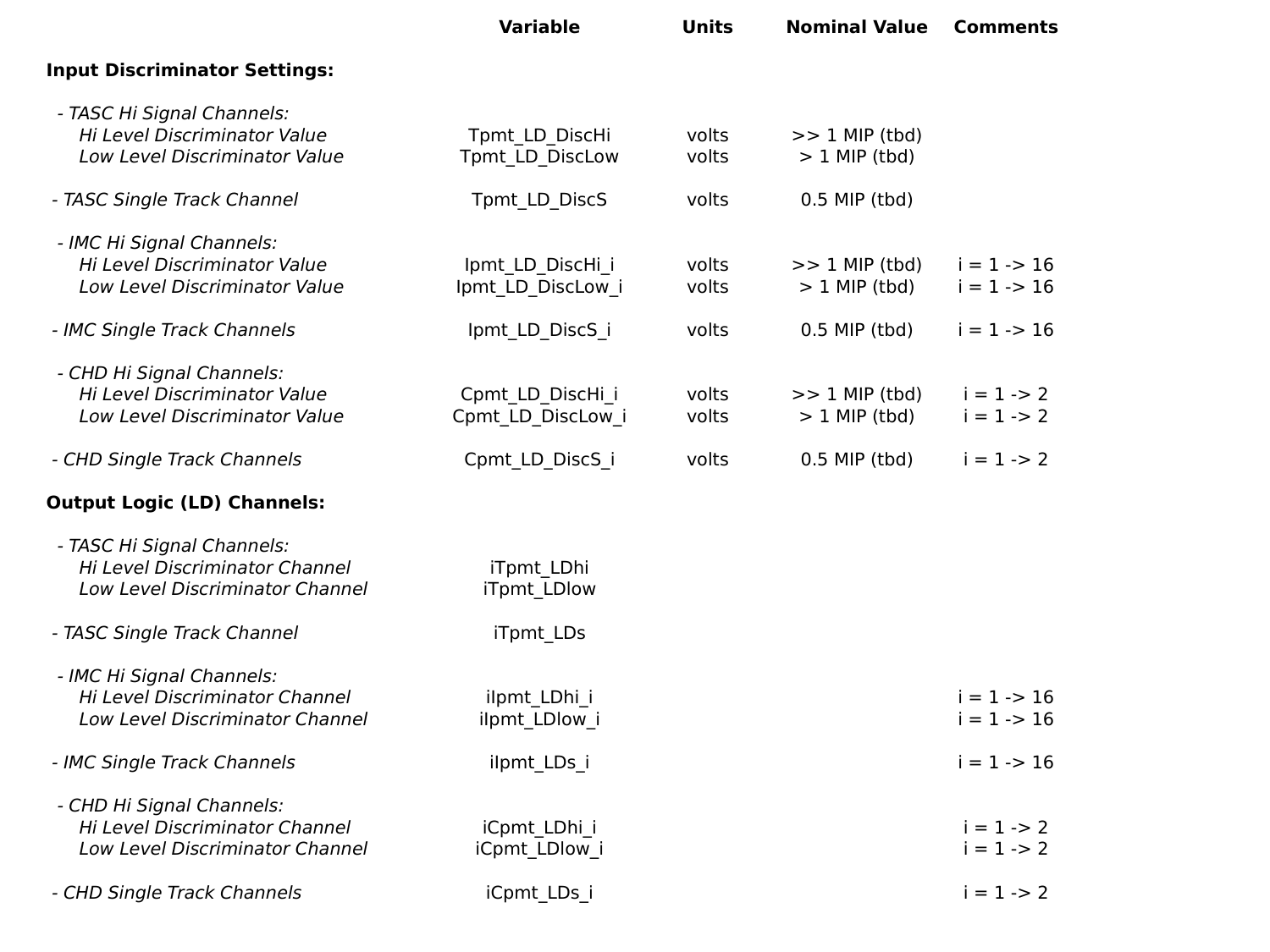

|  | Variable | Units | Nominal Value | Comments |
| --- | --- | --- | --- | --- |
|  |  |  |  |  |
| Input Discriminator Settings: |  |  |  |  |
|  |  |  |  |  |
| - TASC Hi Signal Channels: |  |  |  |  |
| Hi Level Discriminator Value | Tpmt\_LD\_DiscHi | volts | >> 1 MIP (tbd) |  |
| Low Level Discriminator Value | Tpmt\_LD\_DiscLow | volts | > 1 MIP (tbd) |  |
|  |  |  |  |  |
| - TASC Single Track Channel | Tpmt\_LD\_DiscS | volts | 0.5 MIP (tbd) |  |
|  |  |  |  |  |
| - IMC Hi Signal Channels: |  |  |  |  |
| Hi Level Discriminator Value | Ipmt\_LD\_DiscHi\_i | volts | >> 1 MIP (tbd) | i = 1 -> 16 |
| Low Level Discriminator Value | Ipmt\_LD\_DiscLow\_i | volts | > 1 MIP (tbd) | i = 1 -> 16 |
|  |  |  |  |  |
| - IMC Single Track Channels | Ipmt\_LD\_DiscS\_i | volts | 0.5 MIP (tbd) | i = 1 -> 16 |
|  |  |  |  |  |
| - CHD Hi Signal Channels: |  |  |  |  |
| Hi Level Discriminator Value | Cpmt\_LD\_DiscHi\_i | volts | >> 1 MIP (tbd) | i = 1 -> 2 |
| Low Level Discriminator Value | Cpmt\_LD\_DiscLow\_i | volts | > 1 MIP (tbd) | i = 1 -> 2 |
|  |  |  |  |  |
| - CHD Single Track Channels | Cpmt\_LD\_DiscS\_i | volts | 0.5 MIP (tbd) | i = 1 -> 2 |
|  |  |  |  |  |
| Output Logic (LD) Channels: |  |  |  |  |
|  |  |  |  |  |
| - TASC Hi Signal Channels: |  |  |  |  |
| Hi Level Discriminator Channel | iTpmt\_LDhi |  |  |  |
| Low Level Discriminator Channel | iTpmt\_LDlow |  |  |  |
|  |  |  |  |  |
| - TASC Single Track Channel | iTpmt\_LDs |  |  |  |
|  |  |  |  |  |
| - IMC Hi Signal Channels: |  |  |  |  |
| Hi Level Discriminator Channel | iIpmt\_LDhi\_i |  |  | i = 1 -> 16 |
| Low Level Discriminator Channel | iIpmt\_LDlow\_i |  |  | i = 1 -> 16 |
|  |  |  |  |  |
| - IMC Single Track Channels | iIpmt\_LDs\_i |  |  | i = 1 -> 16 |
|  |  |  |  |  |
| - CHD Hi Signal Channels: |  |  |  |  |
| Hi Level Discriminator Channel | iCpmt\_LDhi\_i |  |  | i = 1 -> 2 |
| Low Level Discriminator Channel | iCpmt\_LDlow\_i |  |  | i = 1 -> 2 |
|  |  |  |  |  |
| - CHD Single Track Channels | iCpmt\_LDs\_i |  |  | i = 1 -> 2 |